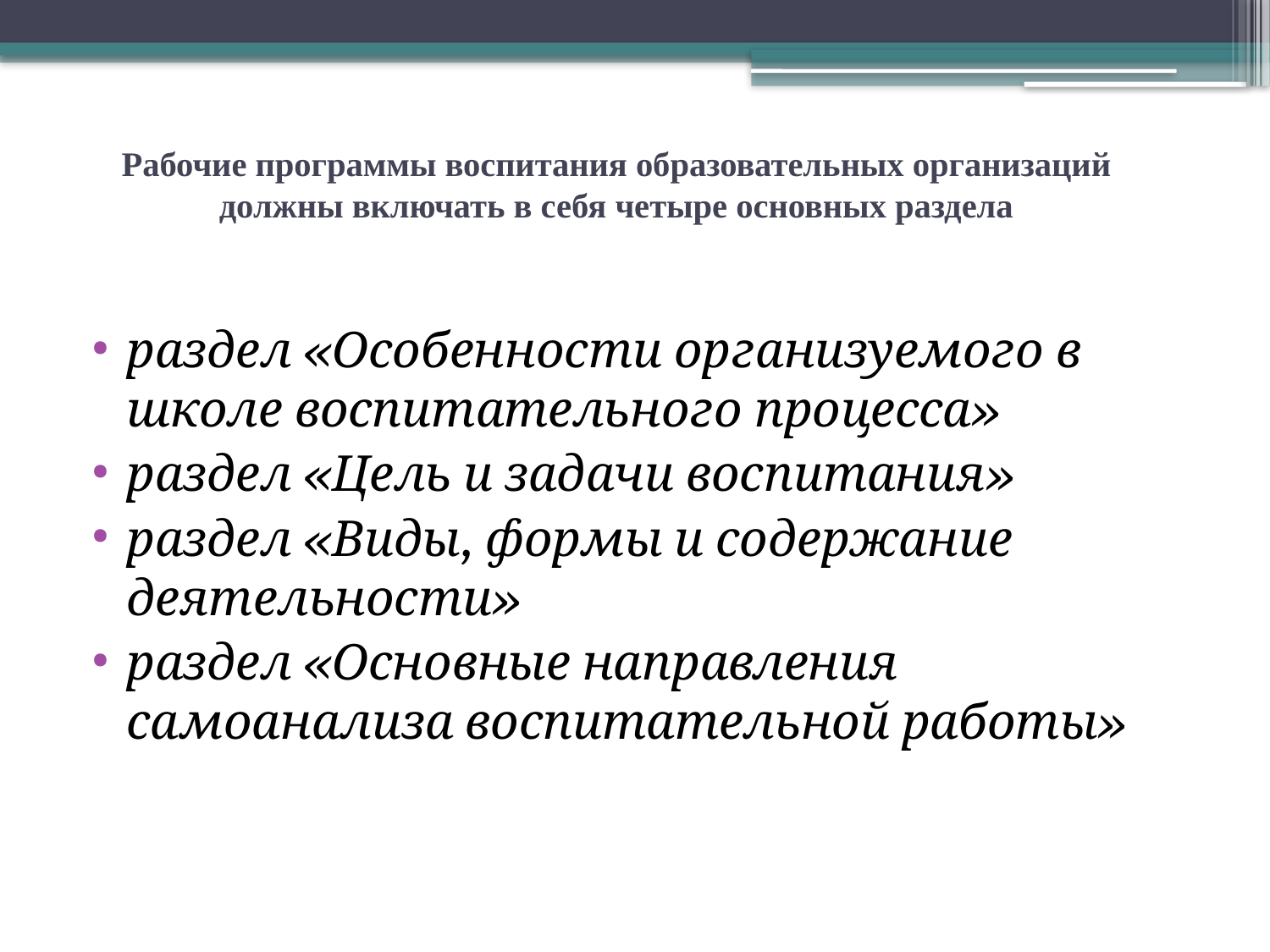

# Рабочие программы воспитания образовательных организаций должны включать в себя четыре основных раздела
раздел «Особенности организуемого в школе воспитательного процесса»
раздел «Цель и задачи воспитания»
раздел «Виды, формы и содержание деятельности»
раздел «Основные направления самоанализа воспитательной работы»